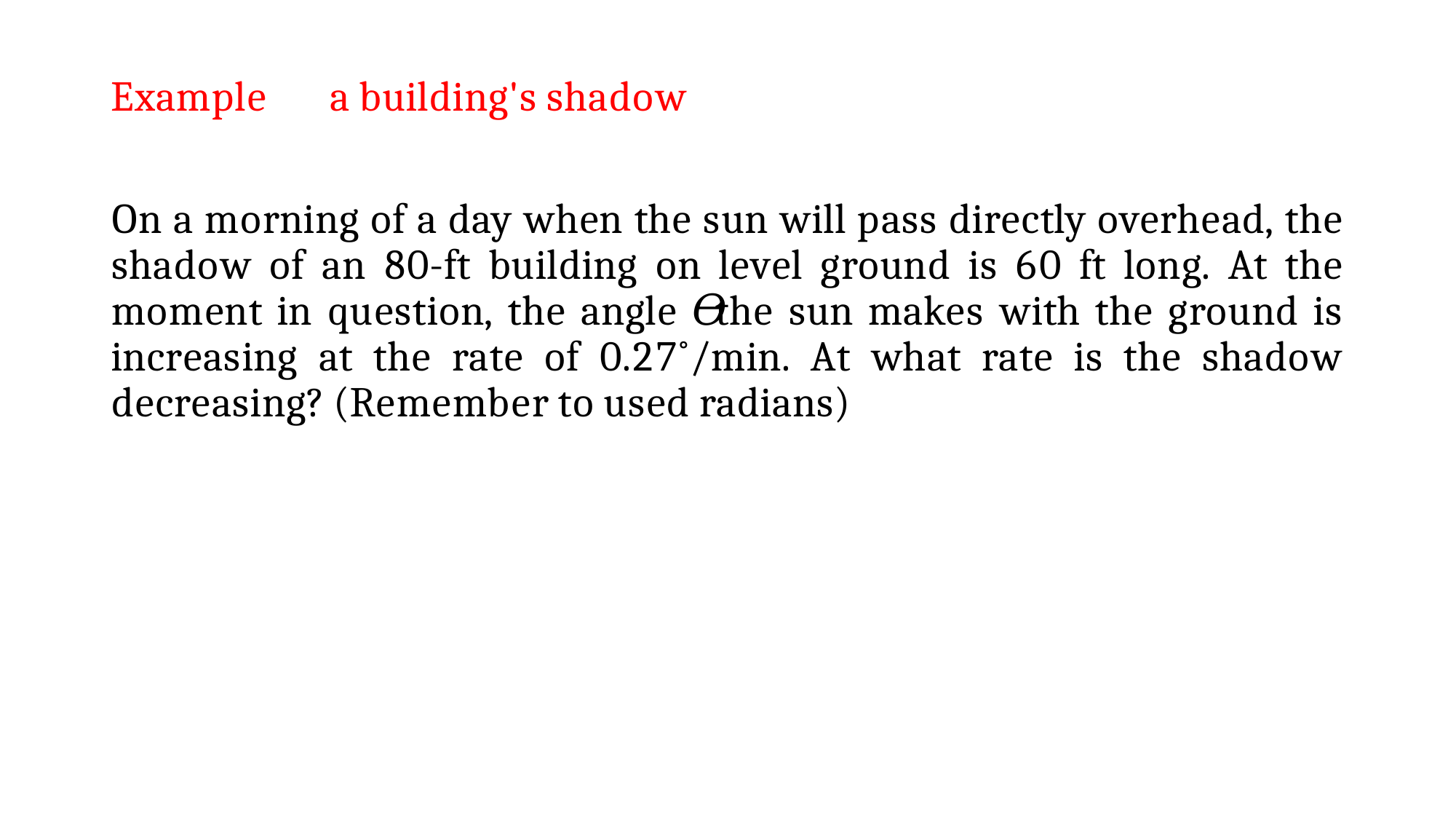

Example	a building's shadow

On a morning of a day when the sun will pass directly overhead, the shadow of an 80-ft building on level ground is 60 ft long. At the moment in question, the angle 𝛳 the sun makes with the ground is increasing at the rate of 0.27˚/min. At what rate is the shadow decreasing? (Remember to used radians)